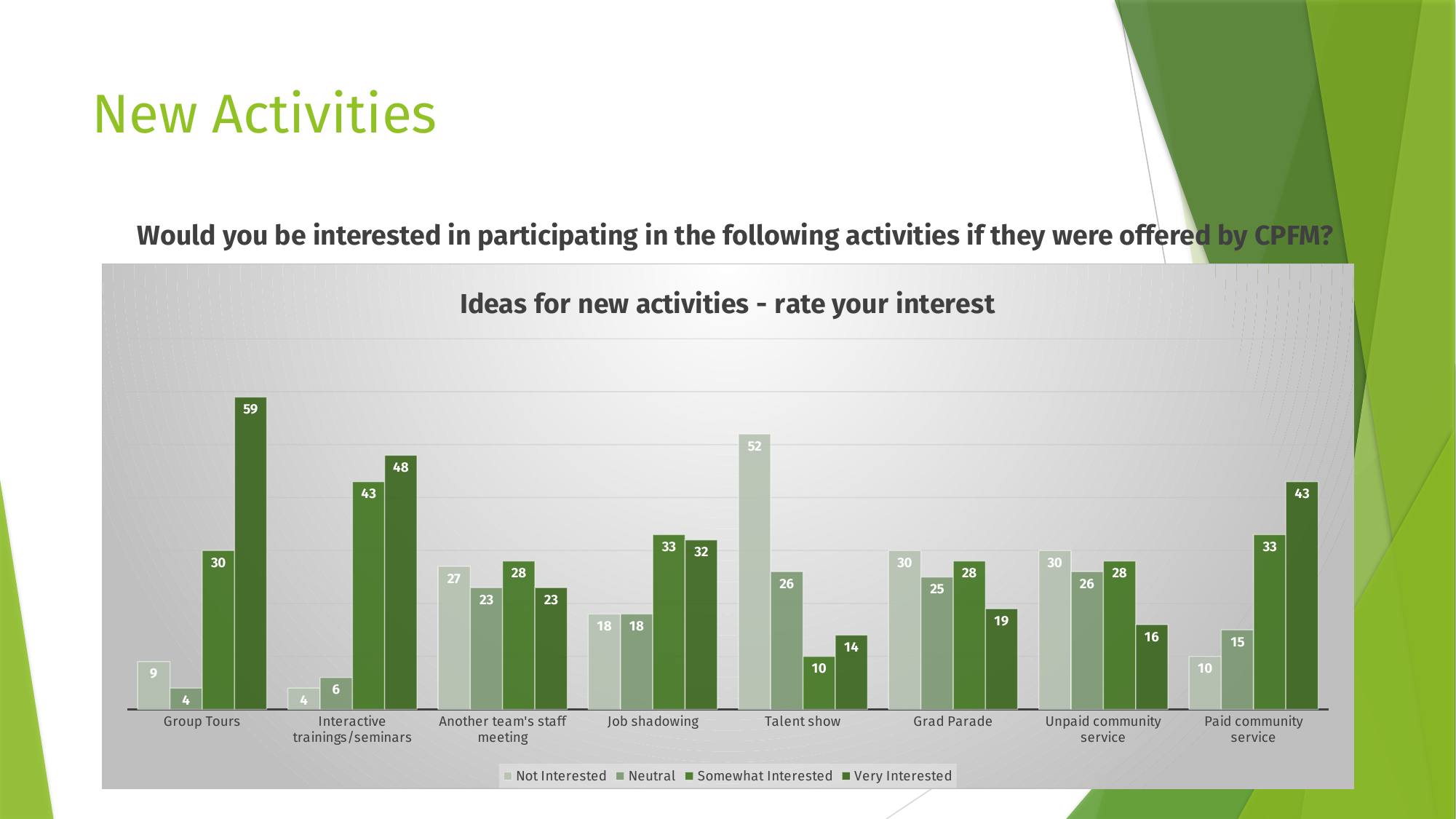

# New Activities
Would you be interested in participating in the following activities if they were offered by CPFM?

### Chart: Ideas for new activities - rate your interest

| Category | Not Interested | Neutral | Somewhat Interested | Very Interested |
|---|---|---|---|---|
| Group Tours | 9.0 | 4.0 | 30.0 | 59.0 |
| Interactive trainings/seminars | 4.0 | 6.0 | 43.0 | 48.0 |
| Another team's staff meeting | 27.0 | 23.0 | 28.0 | 23.0 |
| Job shadowing | 18.0 | 18.0 | 33.0 | 32.0 |
| Talent show | 52.0 | 26.0 | 10.0 | 14.0 |
| Grad Parade | 30.0 | 25.0 | 28.0 | 19.0 |
| Unpaid community service | 30.0 | 26.0 | 28.0 | 16.0 |
| Paid community service | 10.0 | 15.0 | 33.0 | 43.0 |